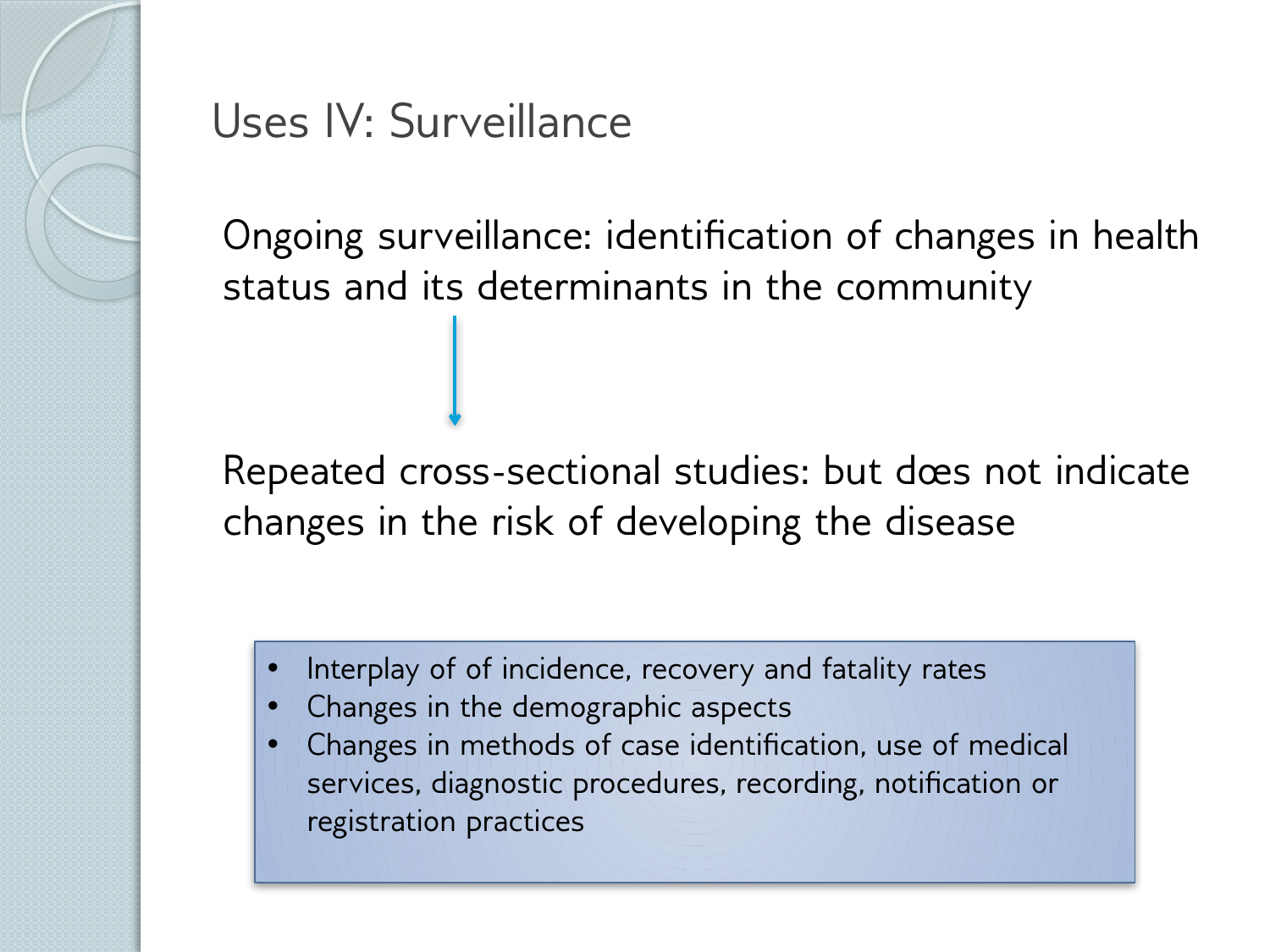

# Uses IV: Surveillance
Ongoing surveillance: identification of changes in health status and its determinants in the community

Repeated cross-sectional studies: but does not indicate changes in the risk of developing the disease
Interplay of of incidence, recovery and fatality rates
Changes in the demographic aspects
Changes in methods of case identification, use of medical services, diagnostic procedures, recording, notification or registration practices